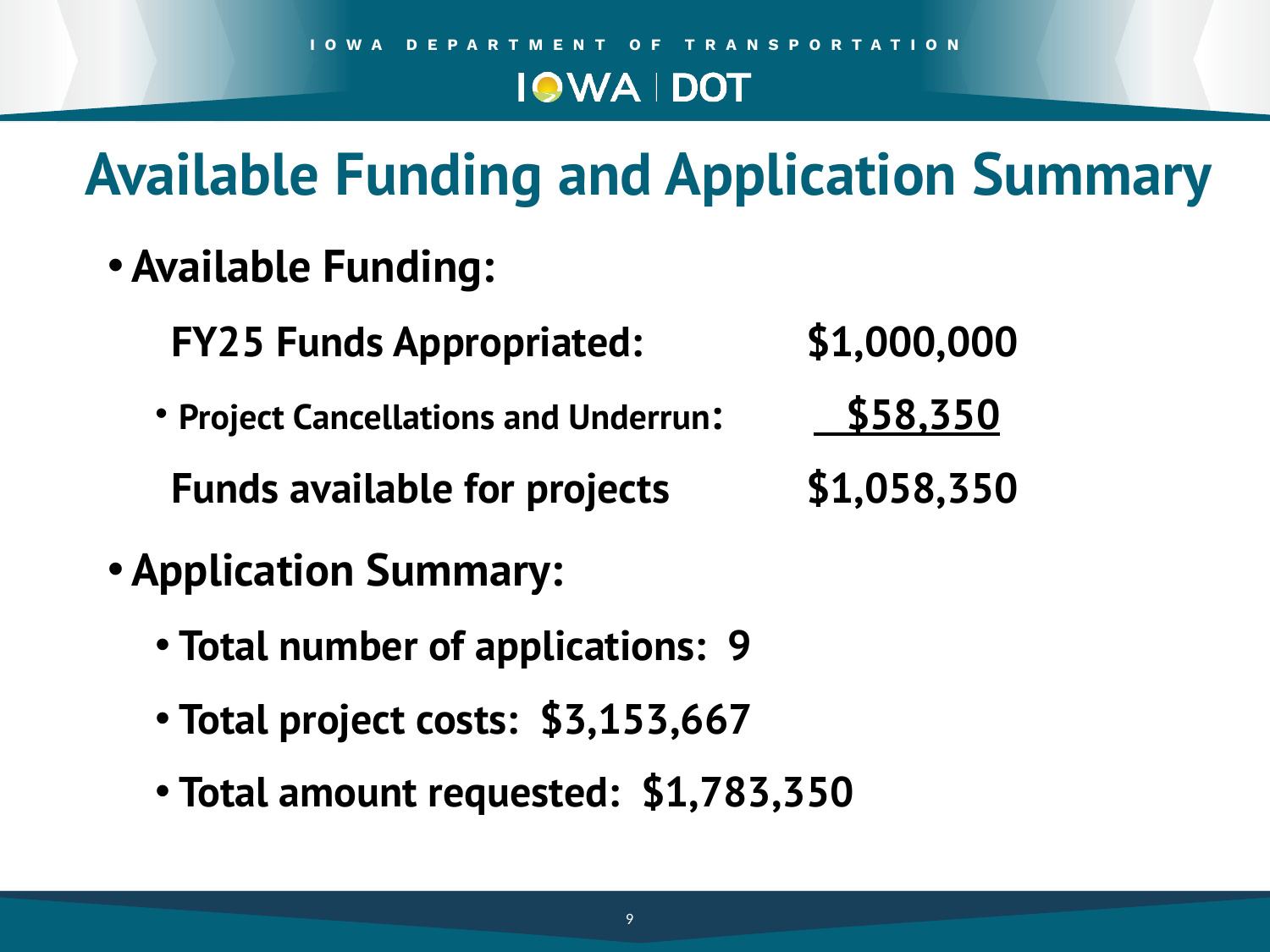

Available Funding and Application Summary
Available Funding:
FY25 Funds Appropriated: 		$1,000,000
Project Cancellations and Underrun:	   $58,350
Funds available for projects		$1,058,350
Application Summary:
Total number of applications:  9
Total project costs:  $3,153,667
Total amount requested:  $1,783,350